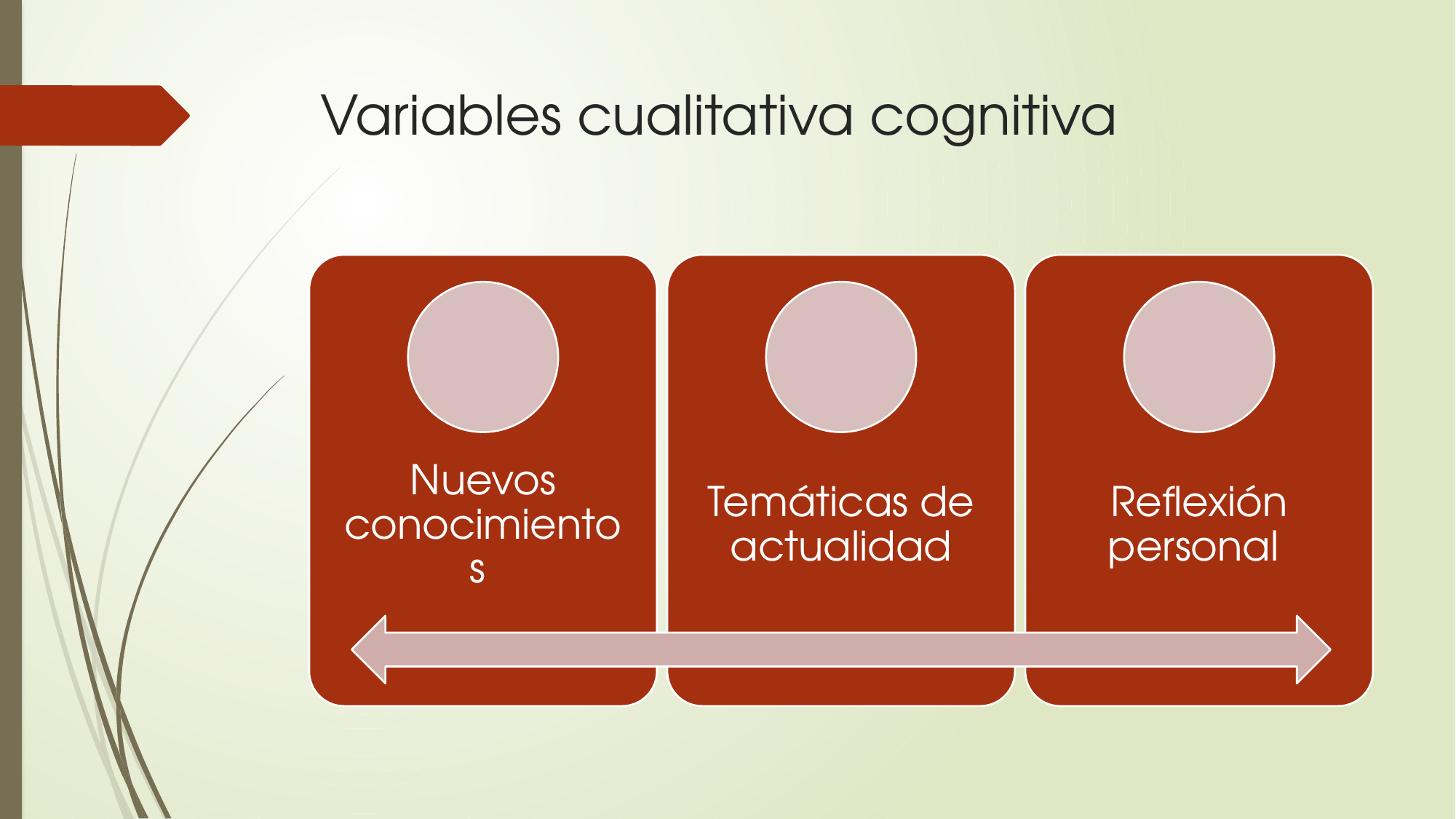

# Variables cualitativa cognitiva
Nuevos conocimientos
Temáticas de actualidad
Reflexión personal